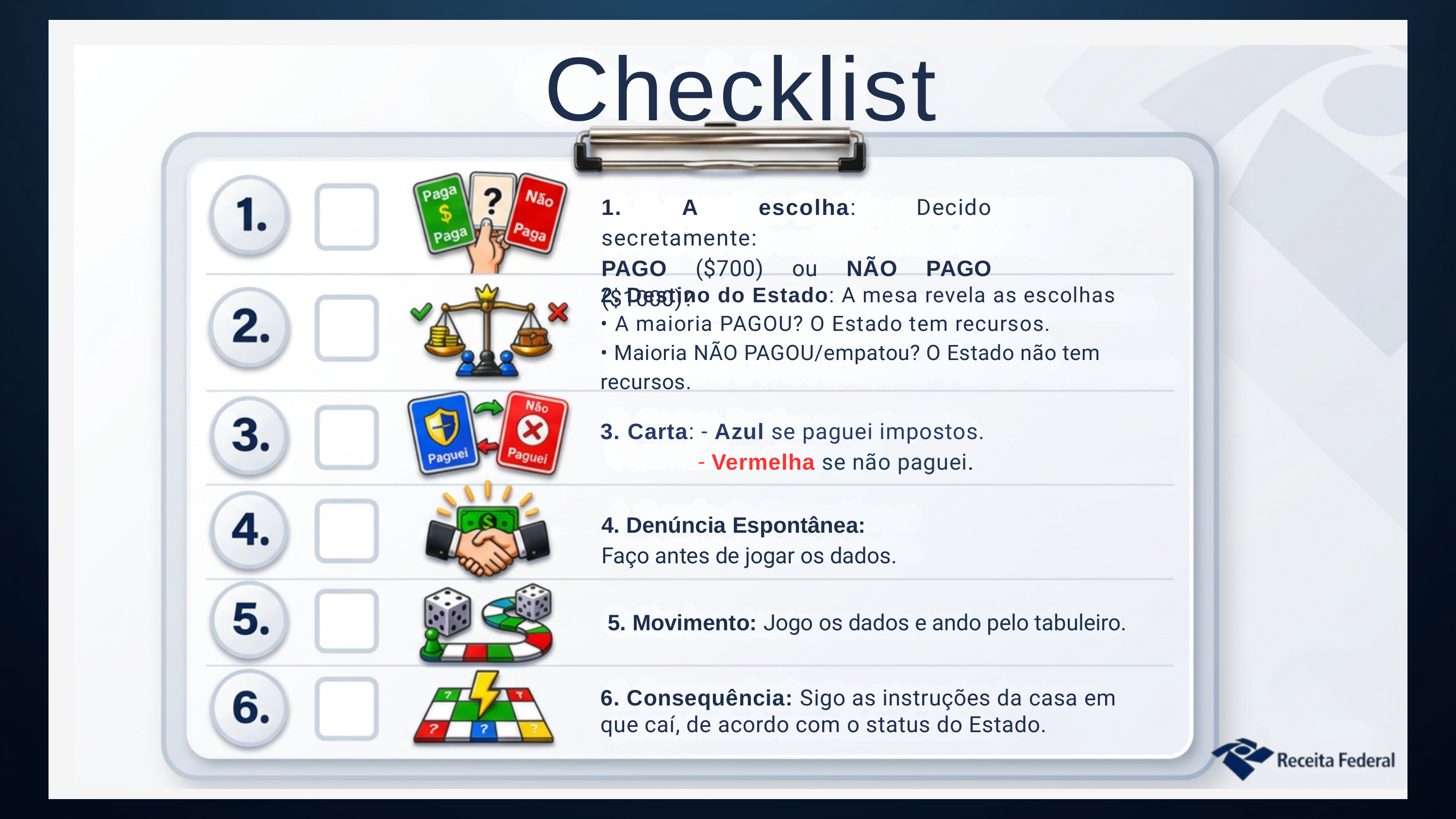

Checklist

1. A escolha: Decido secretamente:
PAGO ($700) ou NÃO PAGO ($1000)?
2. Destino do Estado: A mesa revela as escolhas
• A maioria PAGOU? O Estado tem recursos.
• Maioria NÃO PAGOU/empatou? O Estado não tem recursos.
3. Carta: - Azul se paguei impostos.
                - Vermelha se não paguei.
4. Denúncia Espontânea:
Faço antes de jogar os dados.
5. Movimento: Jogo os dados e ando pelo tabuleiro.
6. Consequência: Sigo as instruções da casa em que caí, de acordo com o status do Estado.